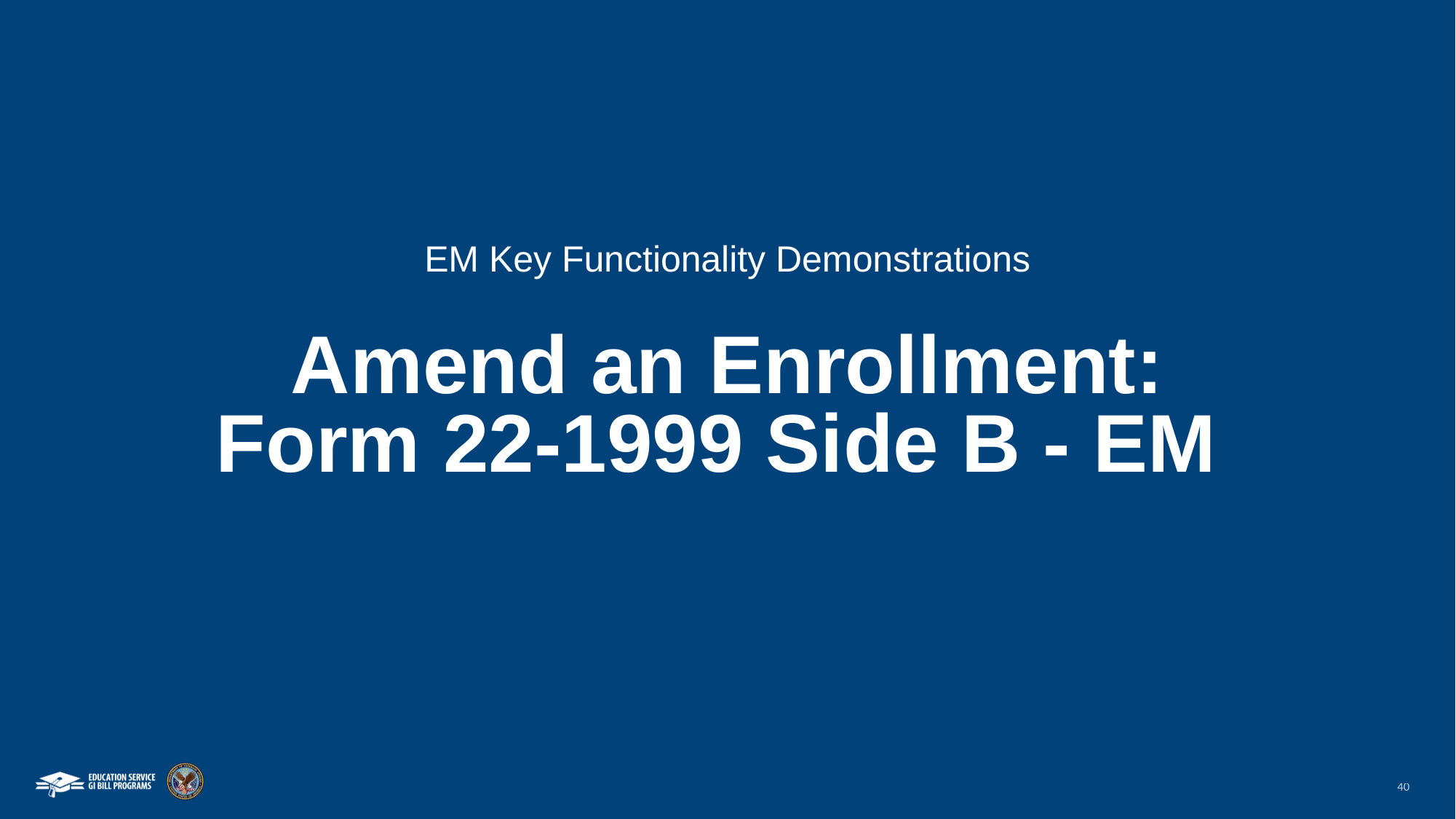

EM Key Functionality Demonstrations
# Amend an Enrollment: Form 22-1999 Side B - EM